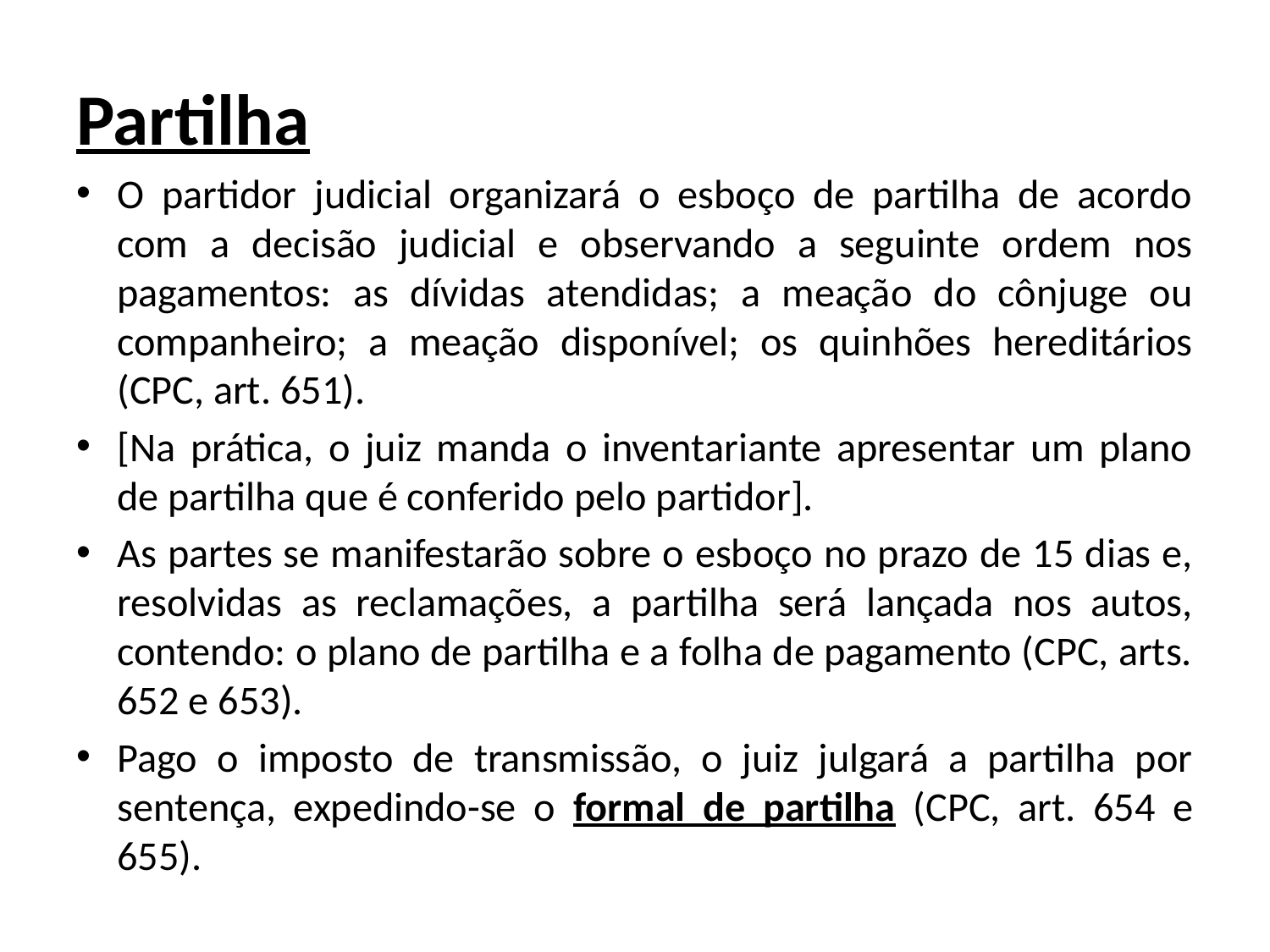

Partilha
O partidor judicial organizará o esboço de partilha de acordo com a decisão judicial e observando a seguinte ordem nos pagamentos: as dívidas atendidas; a meação do cônjuge ou companheiro; a meação disponível; os quinhões hereditários (CPC, art. 651).
[Na prática, o juiz manda o inventariante apresentar um plano de partilha que é conferido pelo partidor].
As partes se manifestarão sobre o esboço no prazo de 15 dias e, resolvidas as reclamações, a partilha será lançada nos autos, contendo: o plano de partilha e a folha de pagamento (CPC, arts. 652 e 653).
Pago o imposto de transmissão, o juiz julgará a partilha por sentença, expedindo-se o formal de partilha (CPC, art. 654 e 655).